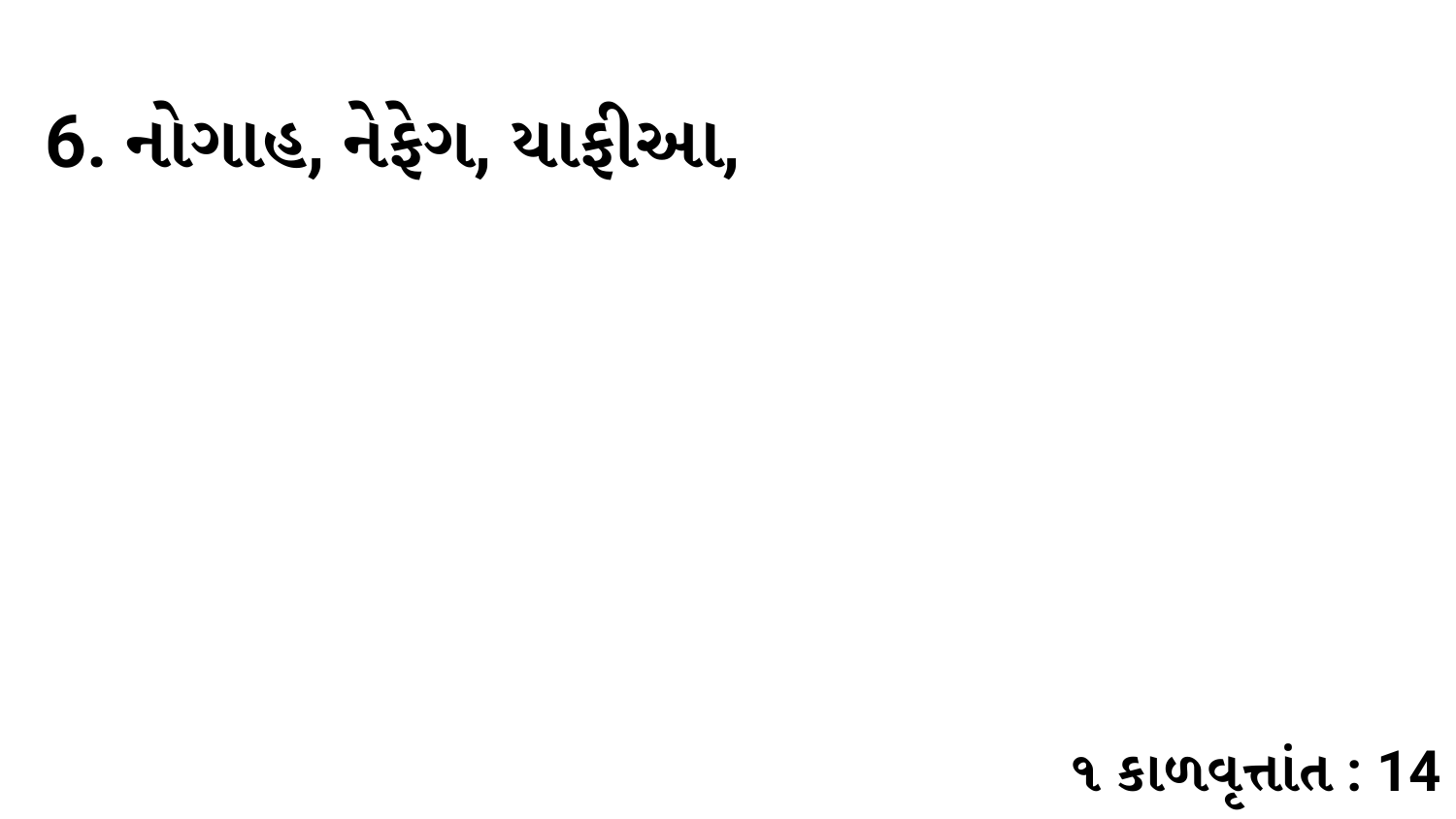

6. નોગાહ, નેફેગ, યાફીઆ,
૧ કાળવૃત્તાંત : 14